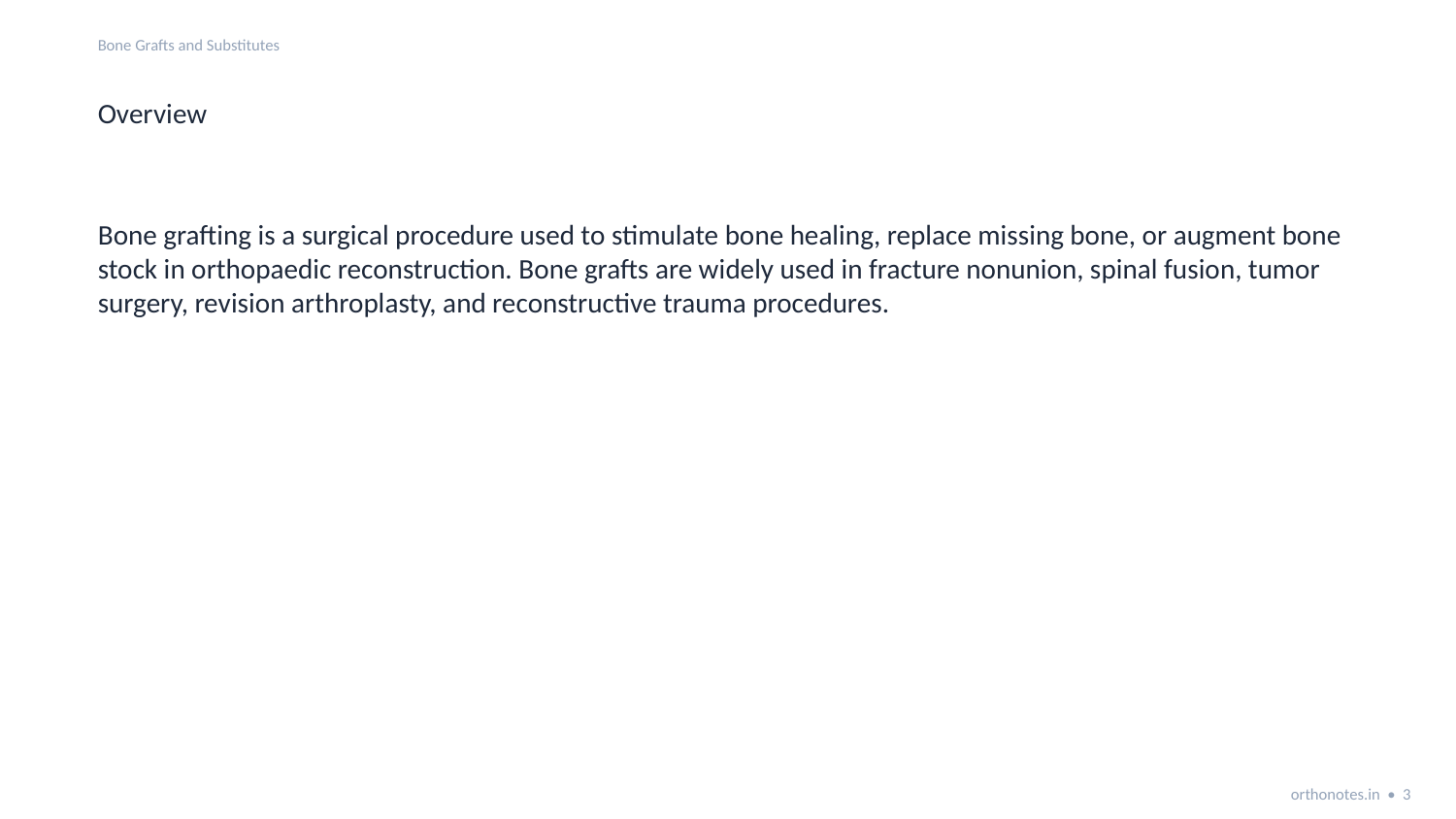

Bone Grafts and Substitutes
Overview
Bone grafting is a surgical procedure used to stimulate bone healing, replace missing bone, or augment bone stock in orthopaedic reconstruction. Bone grafts are widely used in fracture nonunion, spinal fusion, tumor surgery, revision arthroplasty, and reconstructive trauma procedures.
orthonotes.in  •  3